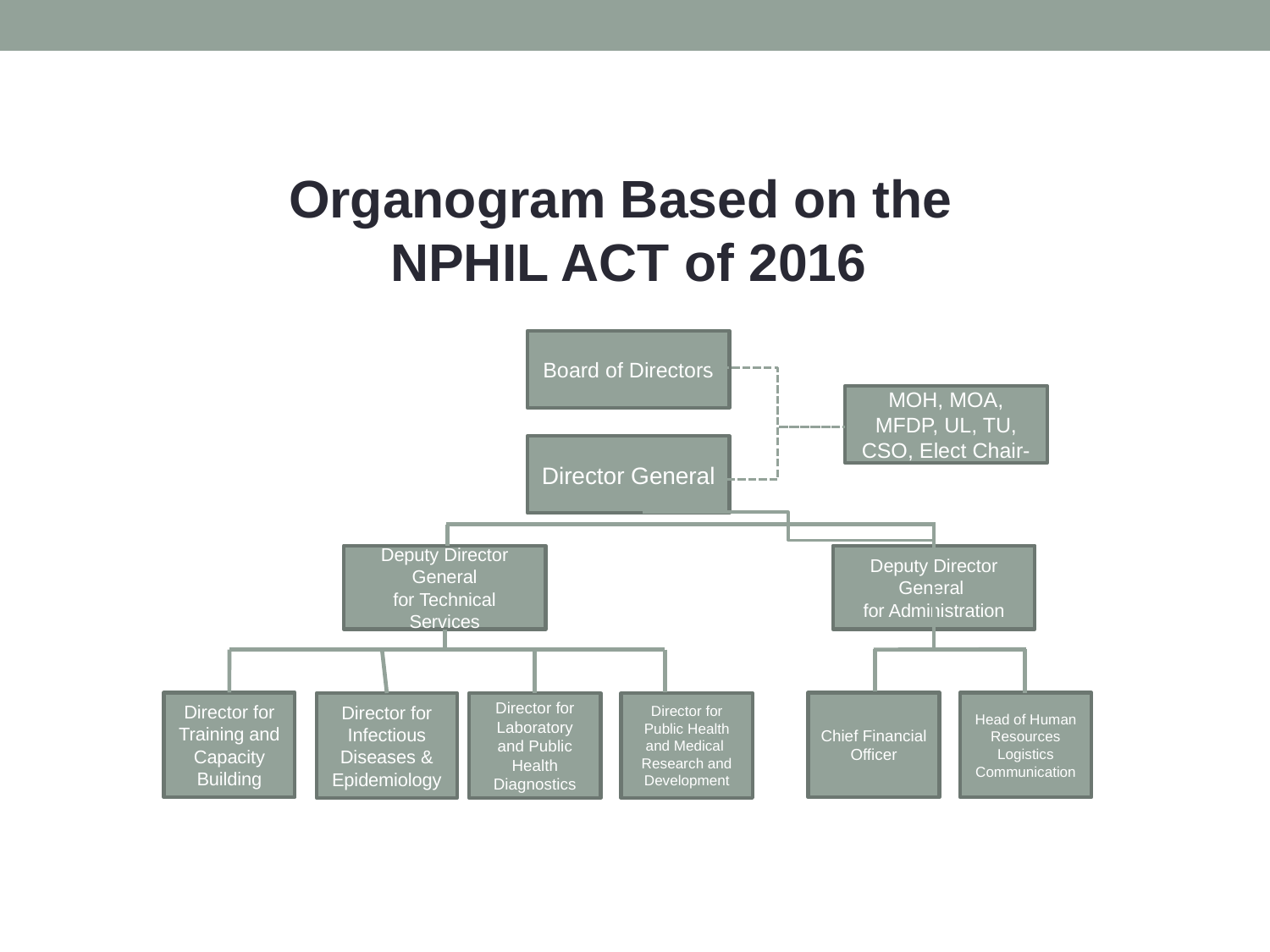

Organogram Based on the
NPHIL ACT of 2016
Board of Directors
MOH, MOA, MFDP, UL, TU, CSO, Elect Chair-
Director General
Deputy Director General
for Administration
Deputy Director General
for Technical Services
Director for Training and Capacity Building
Chief Financial Officer
Head of Human Resources
Logistics
Communication
Director for Infectious Diseases & Epidemiology
Director for Public Health and Medical  Research and Development
Director for Laboratory and Public Health Diagnostics